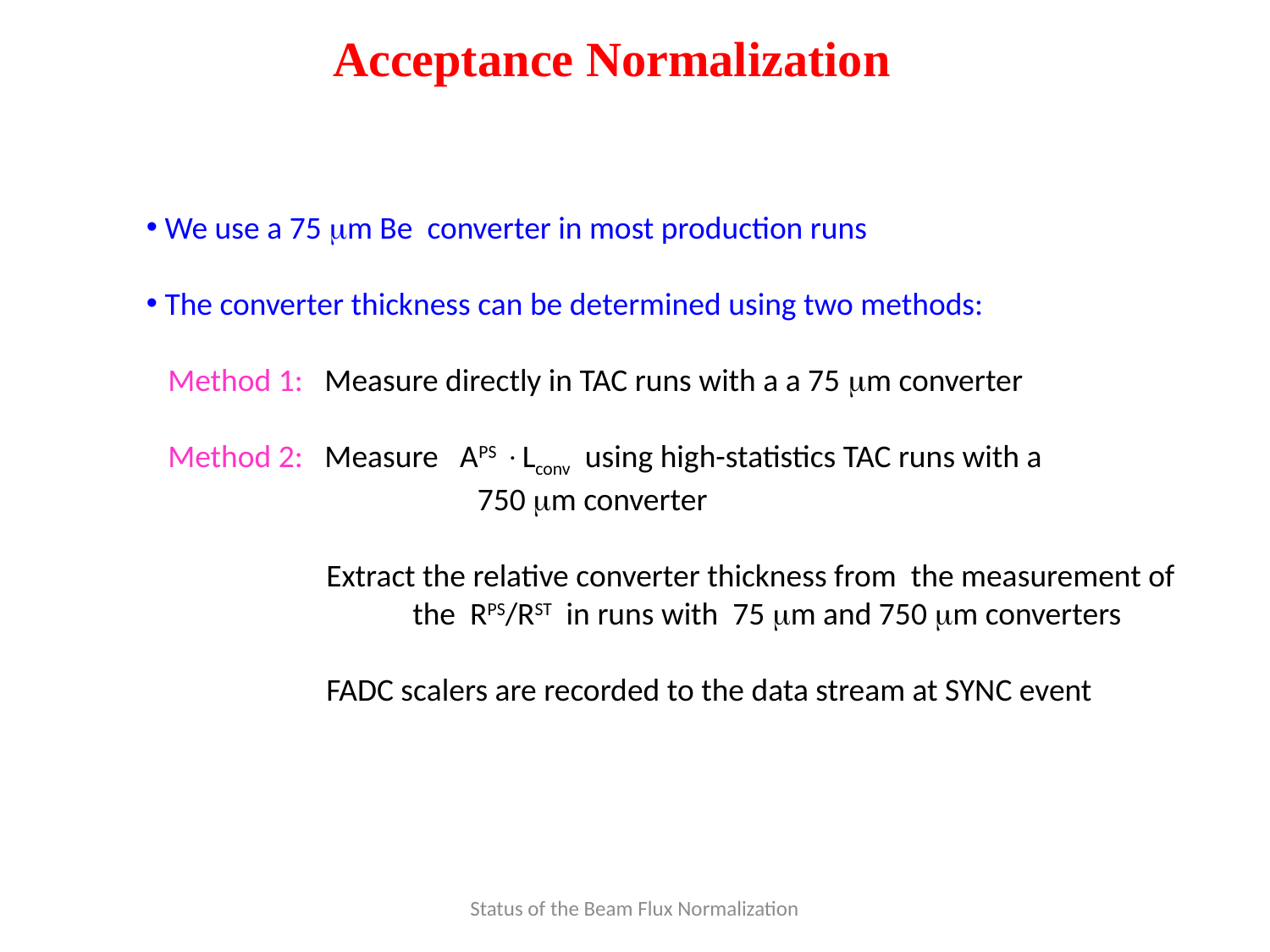

Acceptance Normalization
 We use a 75 μm Be  converter in most production runs

 The converter thickness can be determined using two methods:

   Method 1:   Measure directly in TAC runs with a a 75 μm converter

   Method 2:   Measure   APS ⋅Lconv  using high-statistics TAC runs with a
                                              750 μm converter

                         Extract the relative converter thickness from  the measurement of
                                     the  RPS/RST  in runs with  75 μm and 750 μm converters

                         FADC scalers are recorded to the data stream at SYNC event

Status of the Beam Flux Normalization